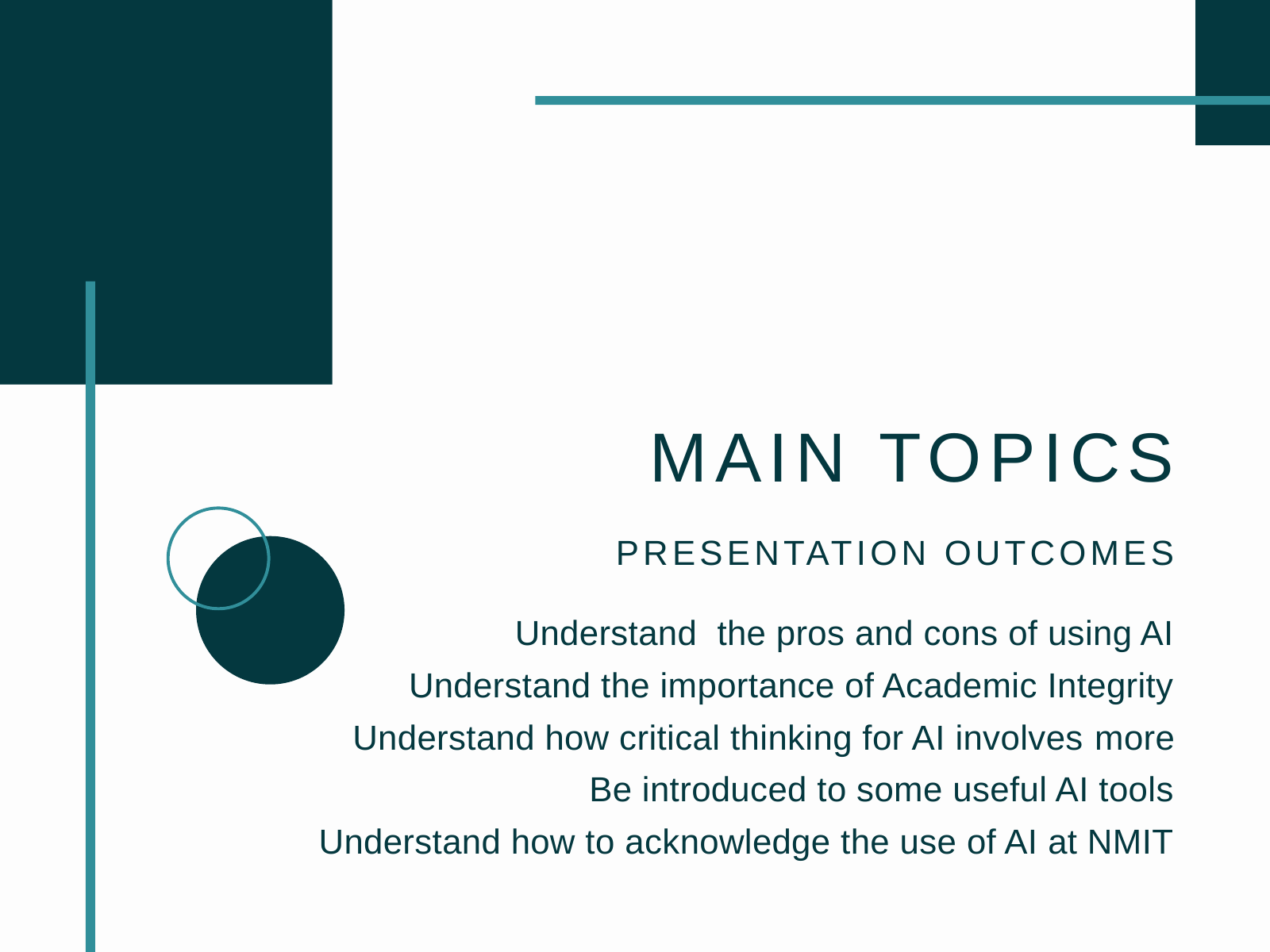

MAIN TOPICS
PRESENTATION OUTCOMES
Understand  the pros and cons of using AI
Understand the importance of Academic Integrity
Understand how critical thinking for AI involves more
Be introduced to some useful AI tools
Understand how to acknowledge the use of AI at NMIT